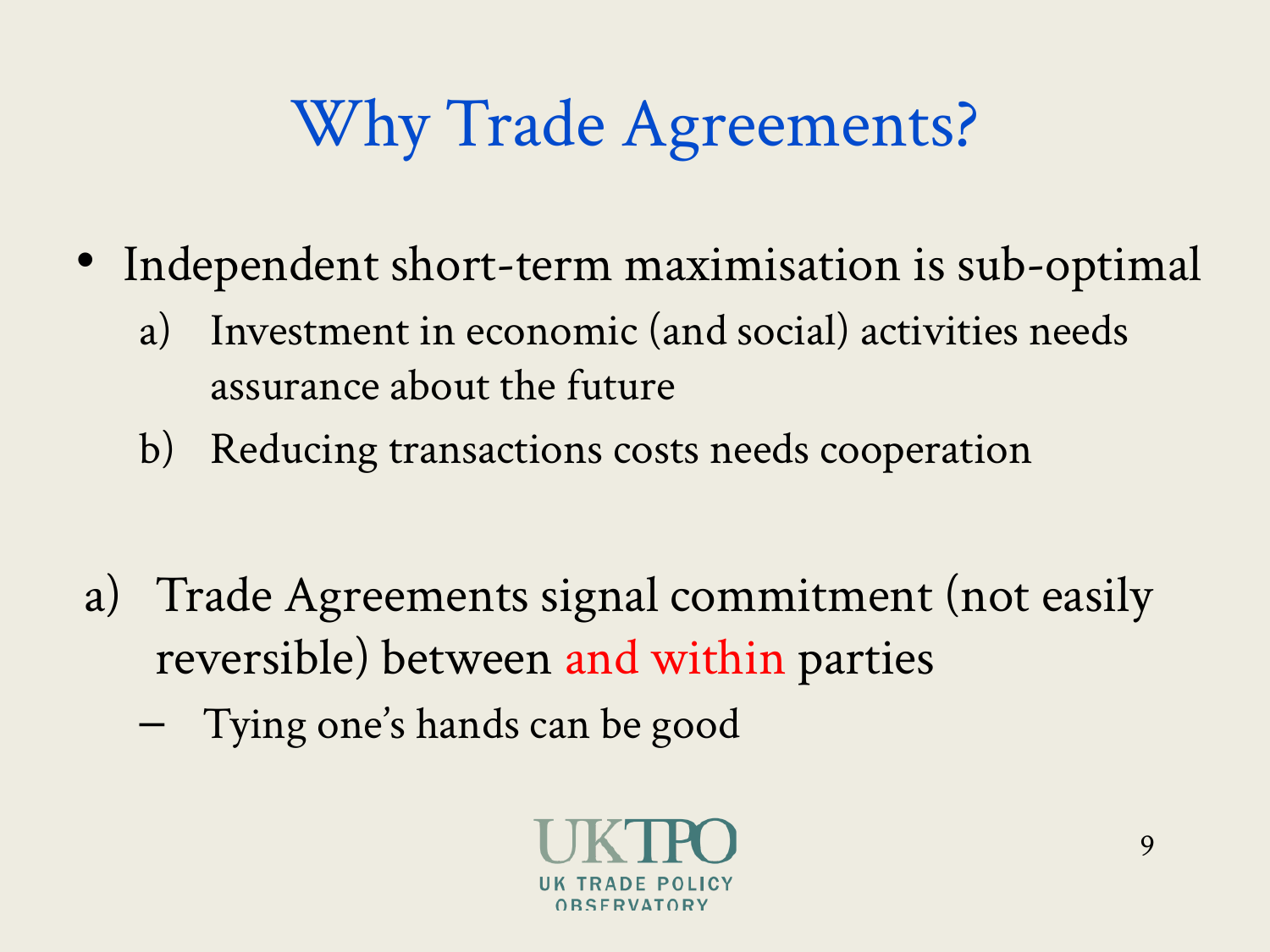

# Why Trade Agreements?
Independent short-term maximisation is sub-optimal
Investment in economic (and social) activities needs assurance about the future
Reducing transactions costs needs cooperation

Trade Agreements signal commitment (not easily reversible) between and within parties
Tying one’s hands can be good